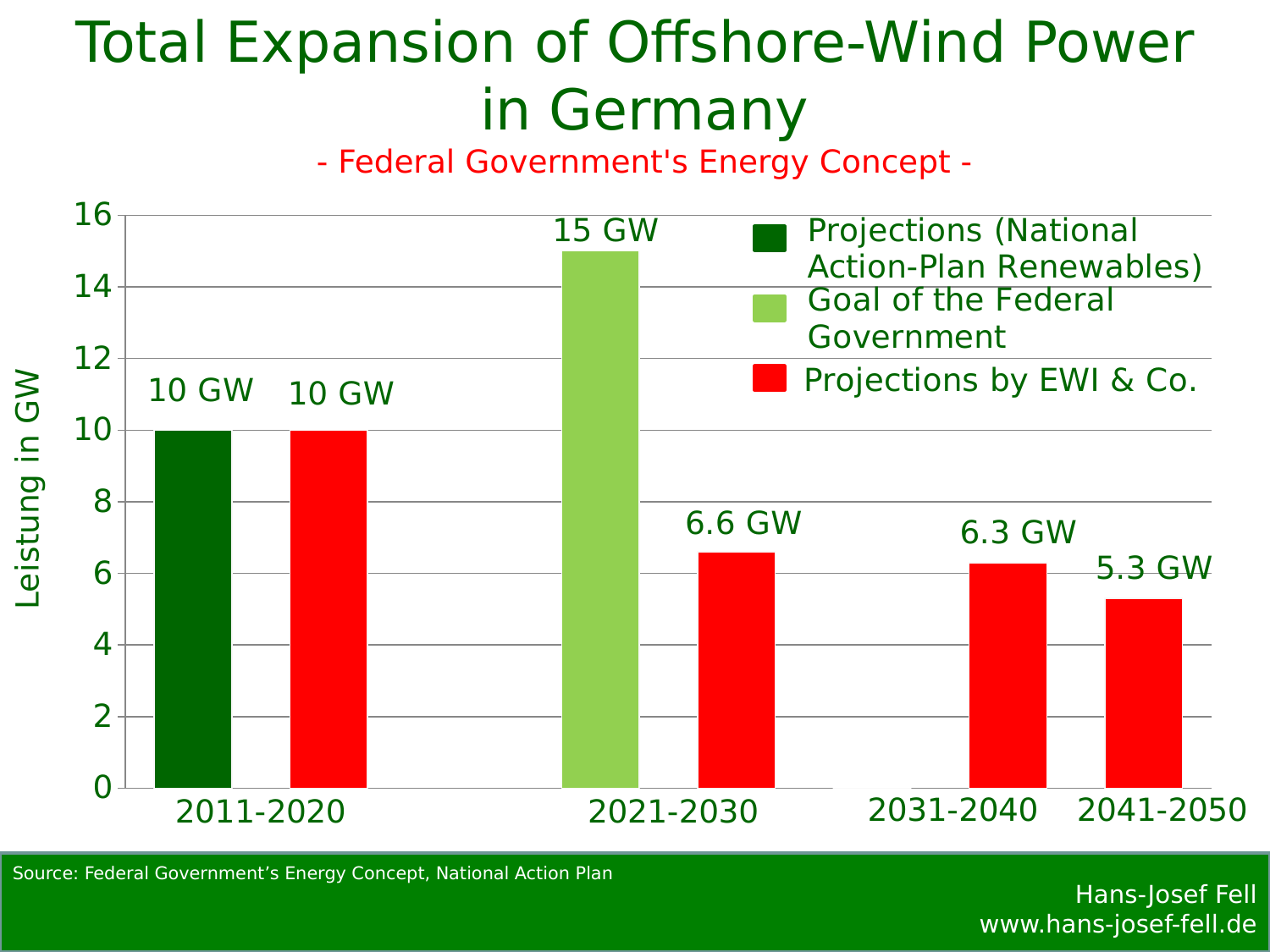

Total Expansion of Offshore-Wind Power
in Germany
- Federal Government's Energy Concept -

### Chart

| Category |  |
|---|---|
Source: Federal Government’s Energy Concept, National Action Plan